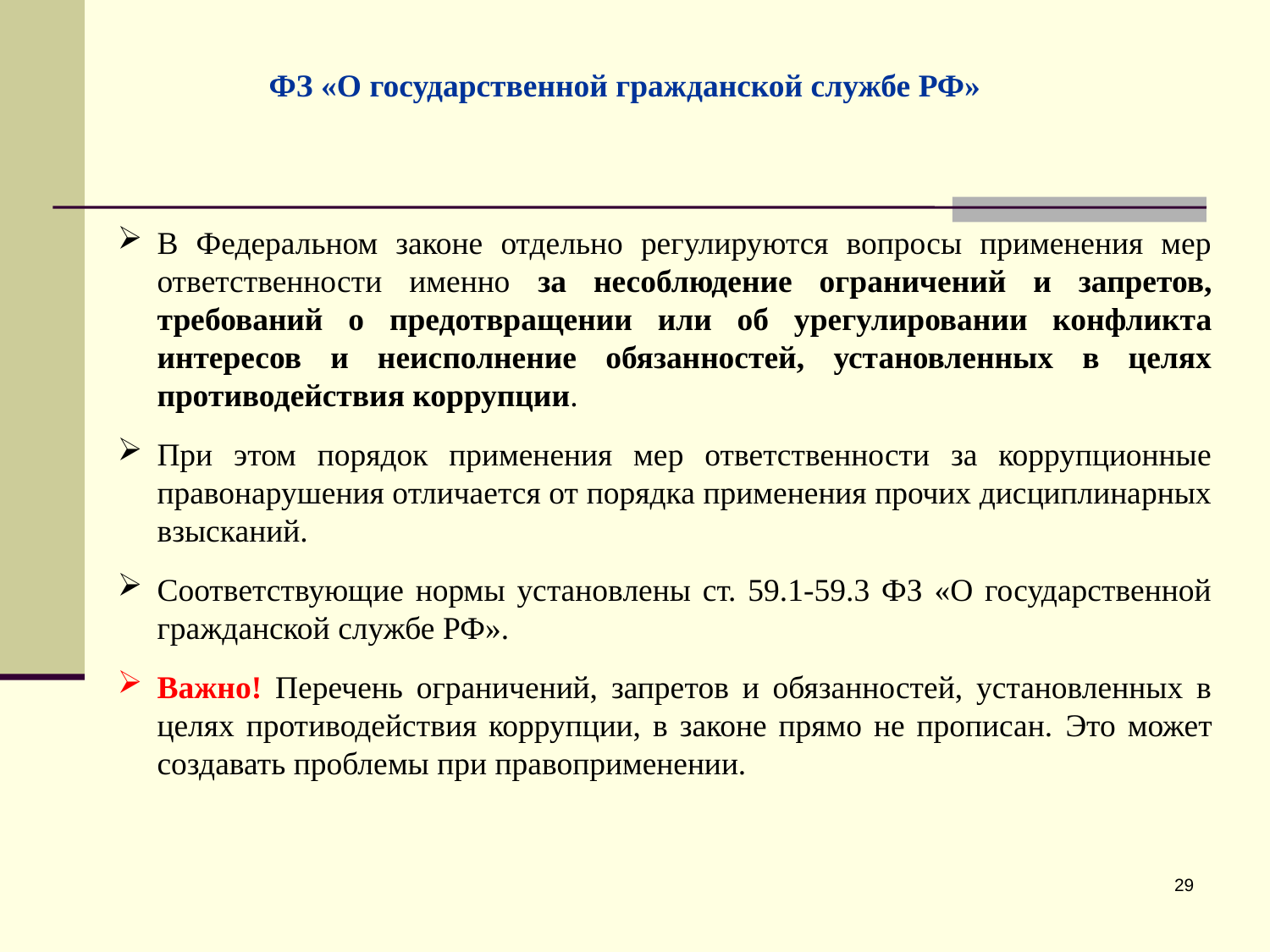

ФЗ «О государственной гражданской службе РФ»
В Федеральном законе отдельно регулируются вопросы применения мер ответственности именно за несоблюдение ограничений и запретов, требований о предотвращении или об урегулировании конфликта интересов и неисполнение обязанностей, установленных в целях противодействия коррупции.
При этом порядок применения мер ответственности за коррупционные правонарушения отличается от порядка применения прочих дисциплинарных взысканий.
Соответствующие нормы установлены ст. 59.1-59.3 ФЗ «О государственной гражданской службе РФ».
Важно! Перечень ограничений, запретов и обязанностей, установленных в целях противодействия коррупции, в законе прямо не прописан. Это может создавать проблемы при правоприменении.
29